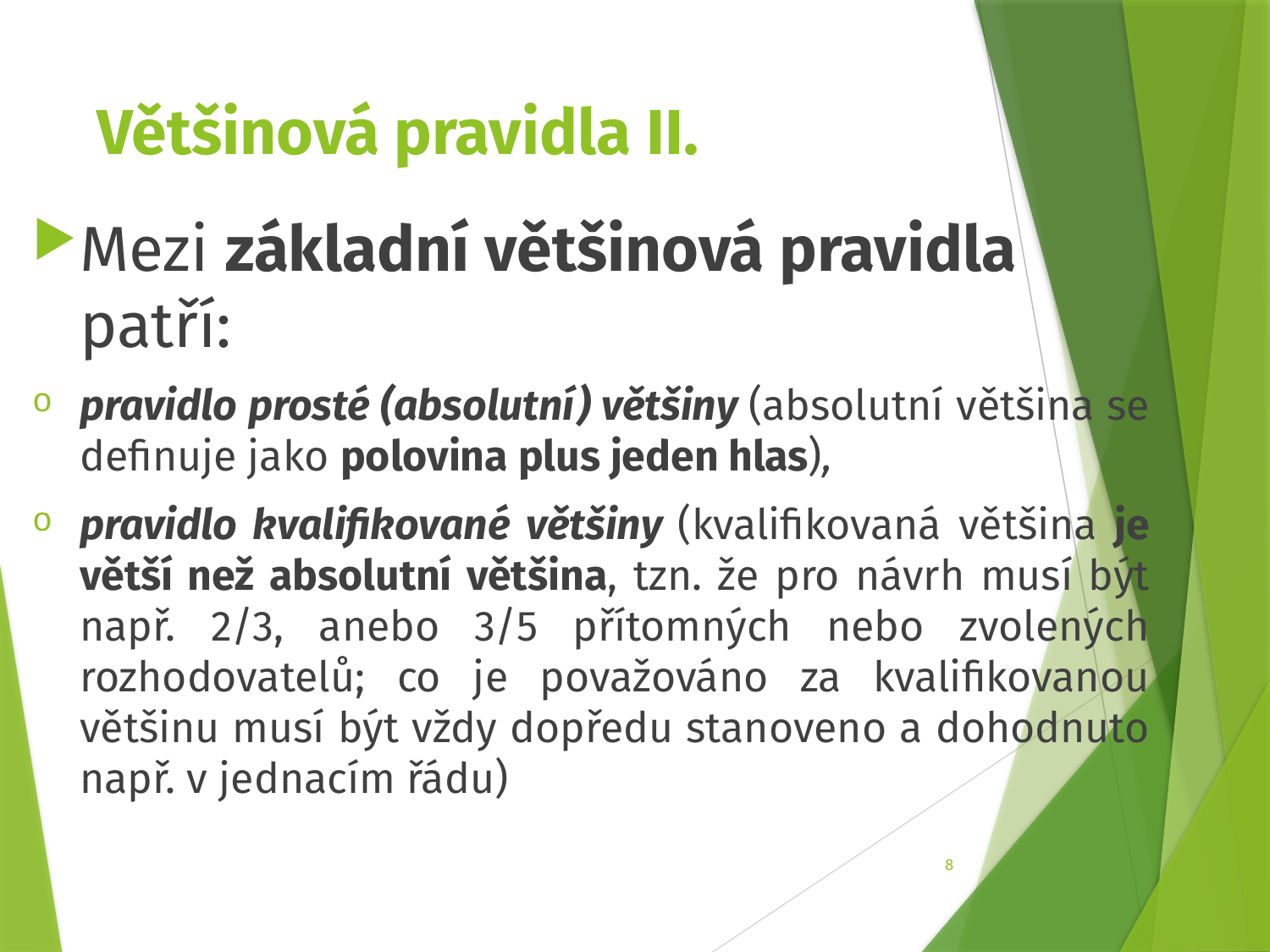

# Většinová pravidla II.
Mezi základní většinová pravidla patří:
pravidlo prosté (absolutní) většiny (absolutní většina se definuje jako polovina plus jeden hlas),
pravidlo kvalifikované většiny (kvalifikovaná většina je větší než absolutní většina, tzn. že pro návrh musí být např. 2/3, anebo 3/5 přítomných nebo zvolených rozhodovatelů; co je považováno za kvalifikovanou většinu musí být vždy dopředu stanoveno a dohodnuto např. v jednacím řádu)

8